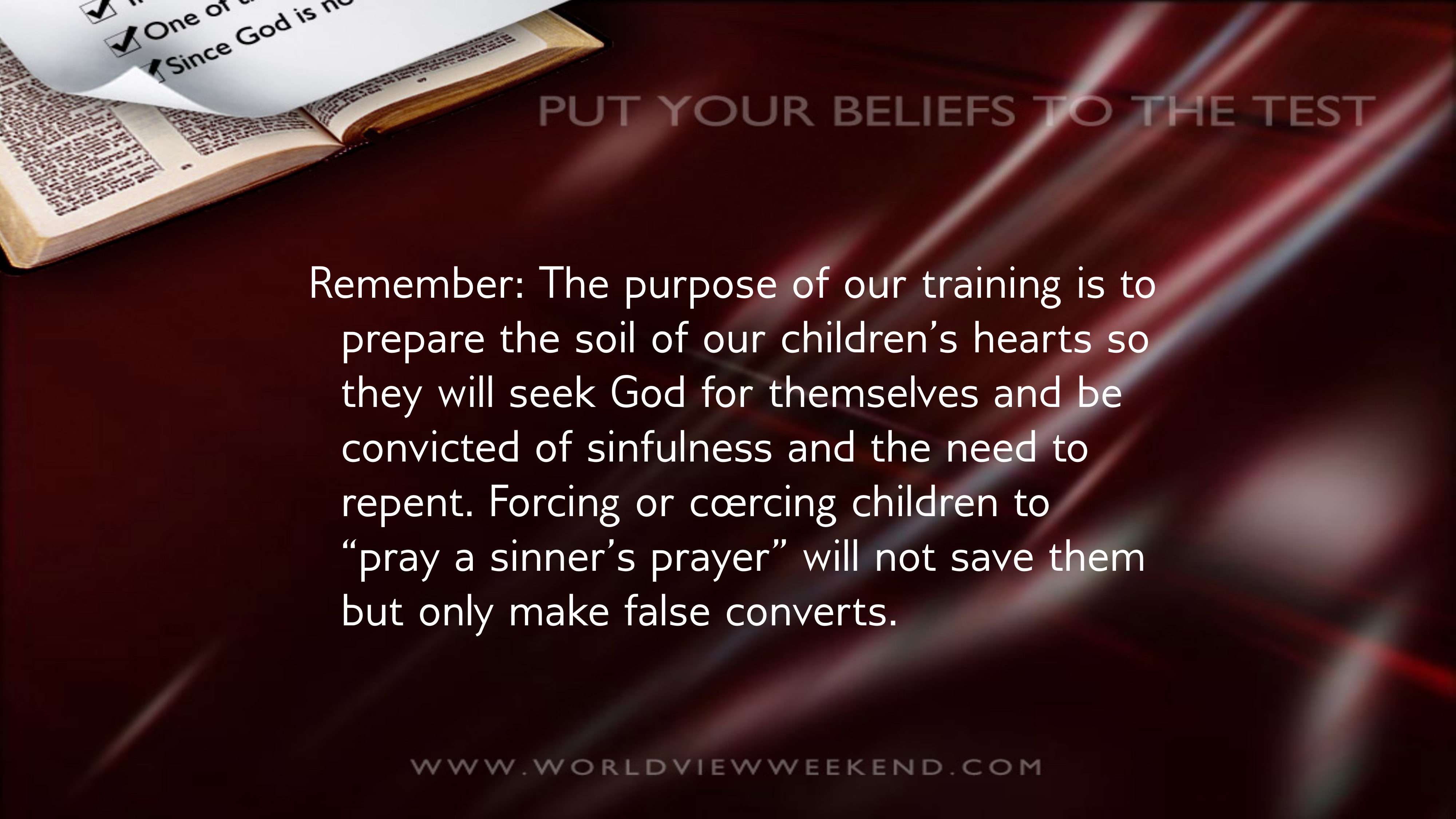

Remember: The purpose of our training is to prepare the soil of our children’s hearts so they will seek God for themselves and be convicted of sinfulness and the need to repent. Forcing or coercing children to “pray a sinner’s prayer” will not save them but only make false converts.